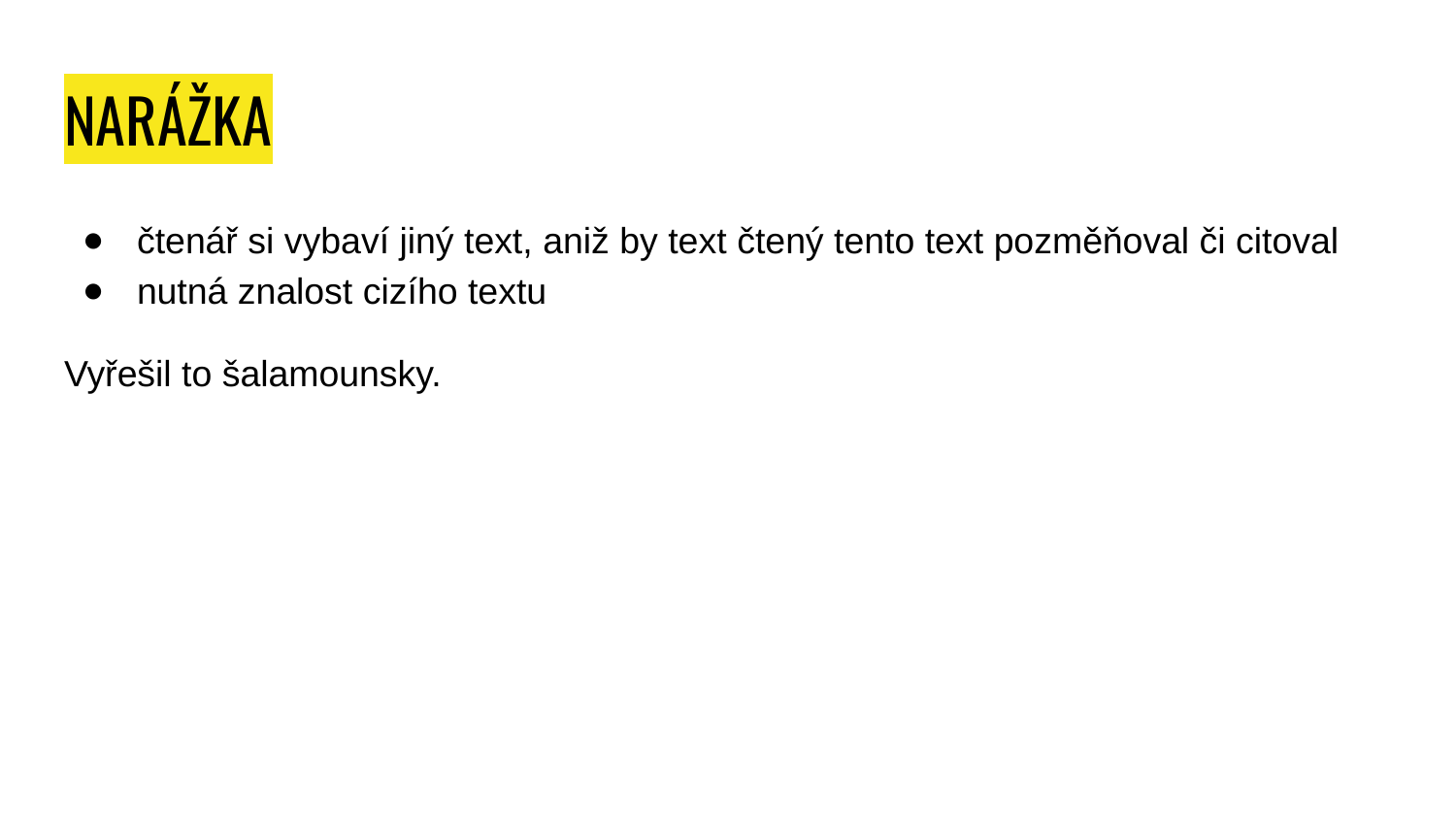

# NARÁŽKA
čtenář si vybaví jiný text, aniž by text čtený tento text pozměňoval či citoval
nutná znalost cizího textu
Vyřešil to šalamounsky.